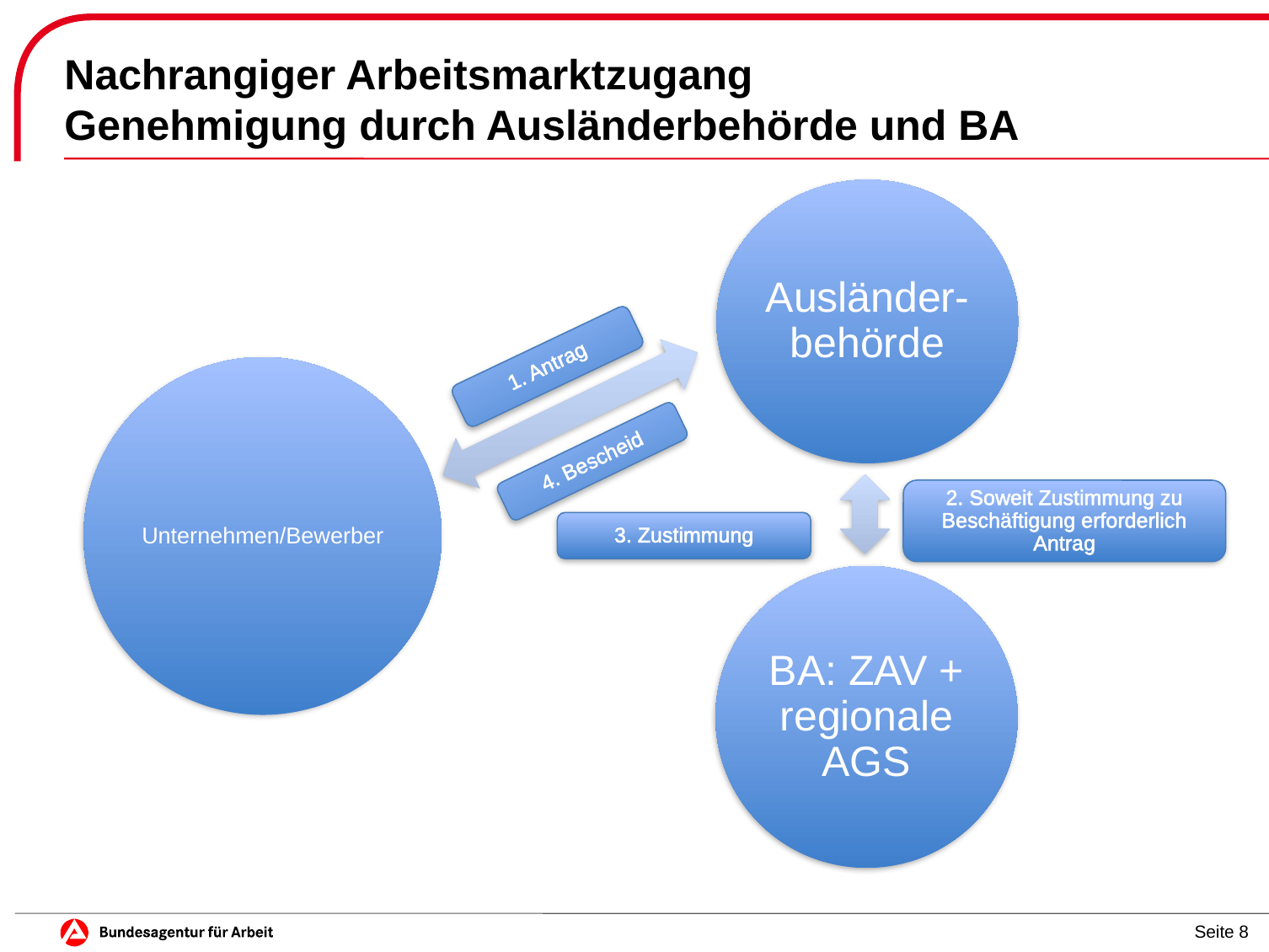

# Nachrangiger Arbeitsmarktzugang Genehmigung durch Ausländerbehörde und BA
Ausländer-behörde

BA: ZAV + regionale AGS

Unternehmen/Bewerber
1. Antrag
4. Bescheid
2. Soweit Zustimmung zu Beschäftigung erforderlich Antrag
3. Zustimmung